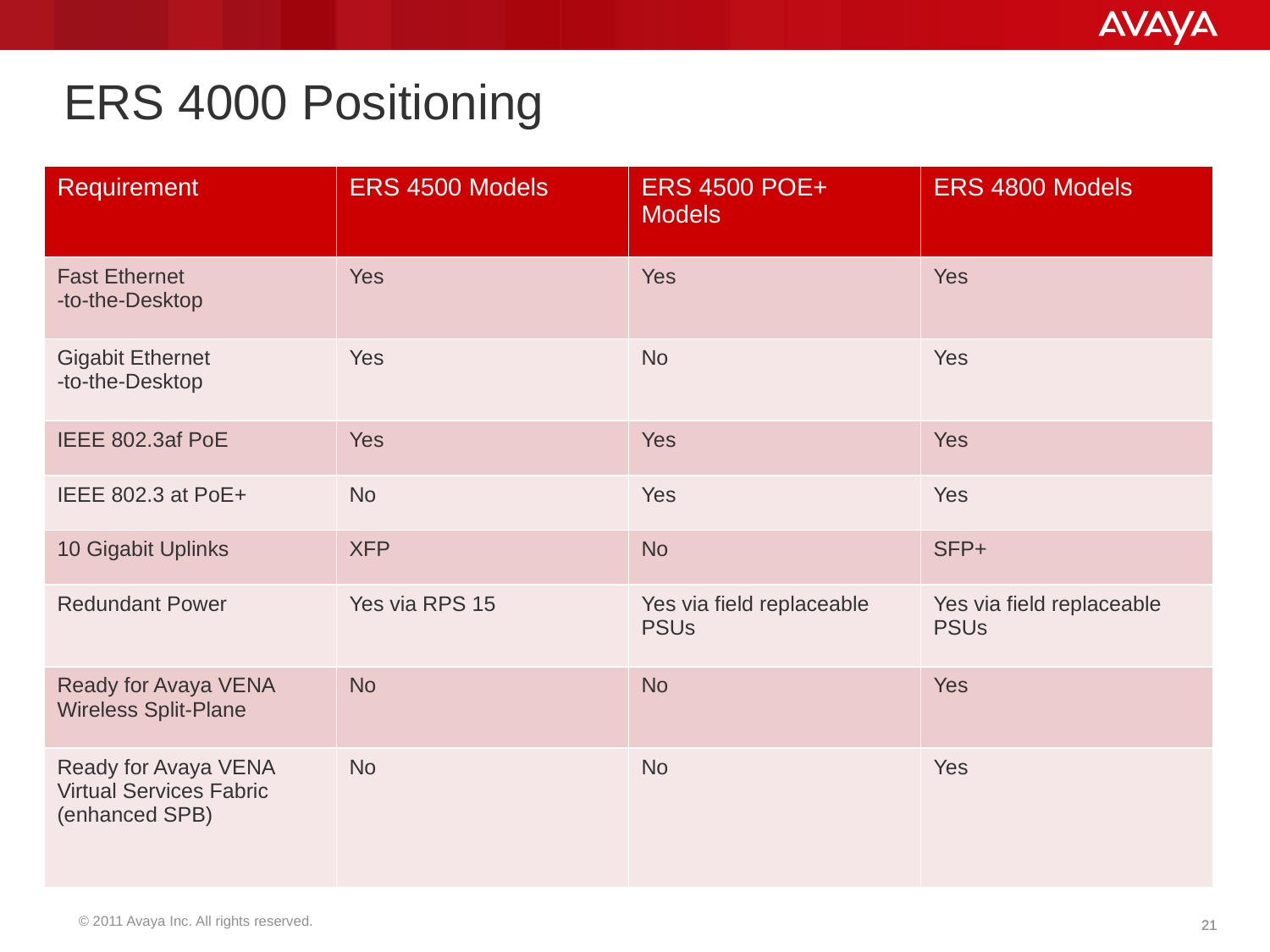

# ERS 4000 Positioning
| Requirement | ERS 4500 Models | ERS 4500 POE+ Models | ERS 4800 Models |
| --- | --- | --- | --- |
| Fast Ethernet -to-the-Desktop | Yes | Yes | Yes |
| Gigabit Ethernet -to-the-Desktop | Yes | No | Yes |
| IEEE 802.3af PoE | Yes | Yes | Yes |
| IEEE 802.3 at PoE+ | No | Yes | Yes |
| 10 Gigabit Uplinks | XFP | No | SFP+ |
| Redundant Power | Yes via RPS 15 | Yes via field replaceable PSUs | Yes via field replaceable PSUs |
| Ready for Avaya VENA Wireless Split-Plane | No | No | Yes |
| Ready for Avaya VENA Virtual Services Fabric (enhanced SPB) | No | No | Yes |